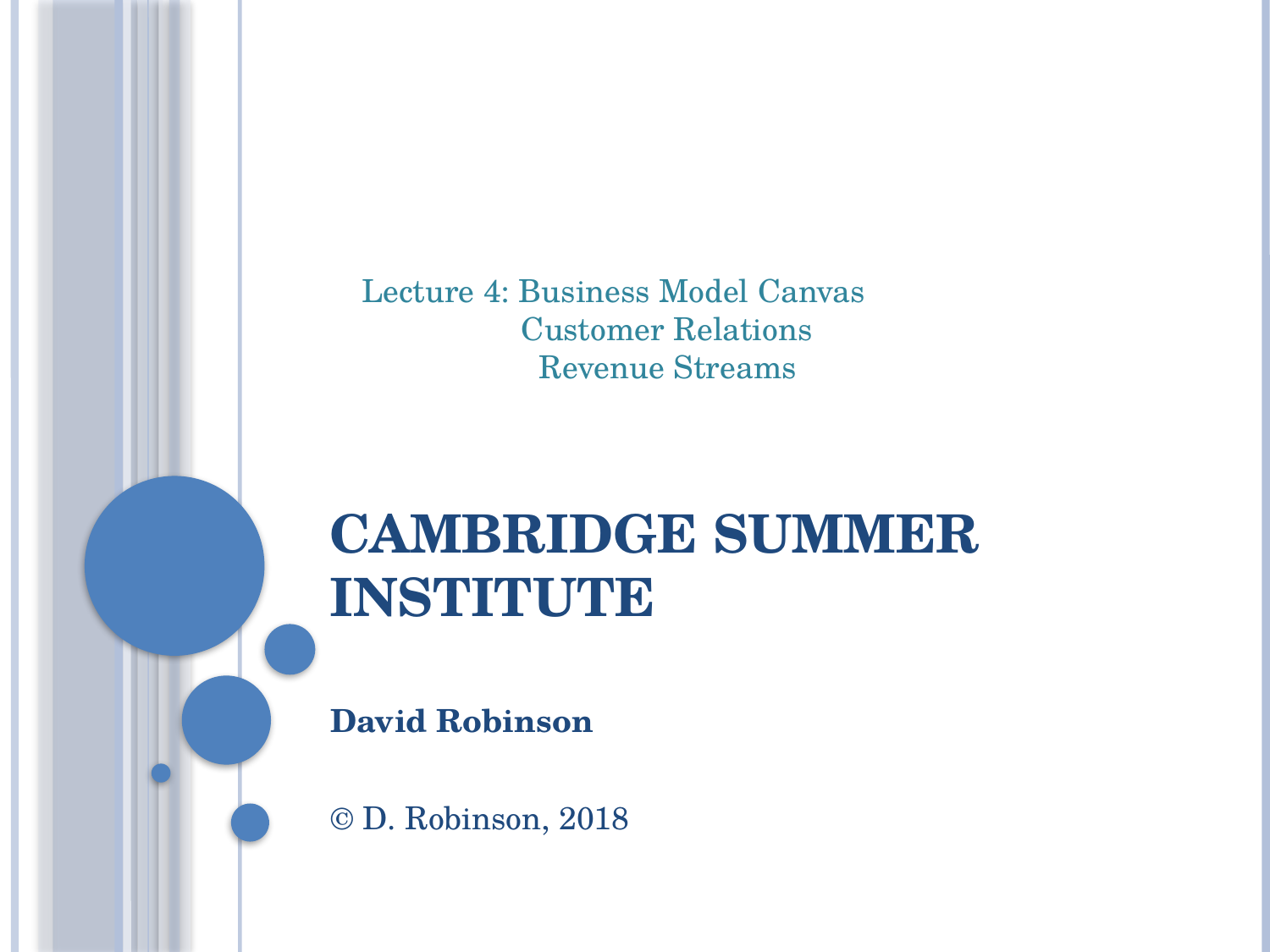

Lecture 4: Business Model Canvas
                  Customer Relations
                    Revenue Streams
# Cambridge Summer Institute
David Robinson

© D. Robinson, 2018